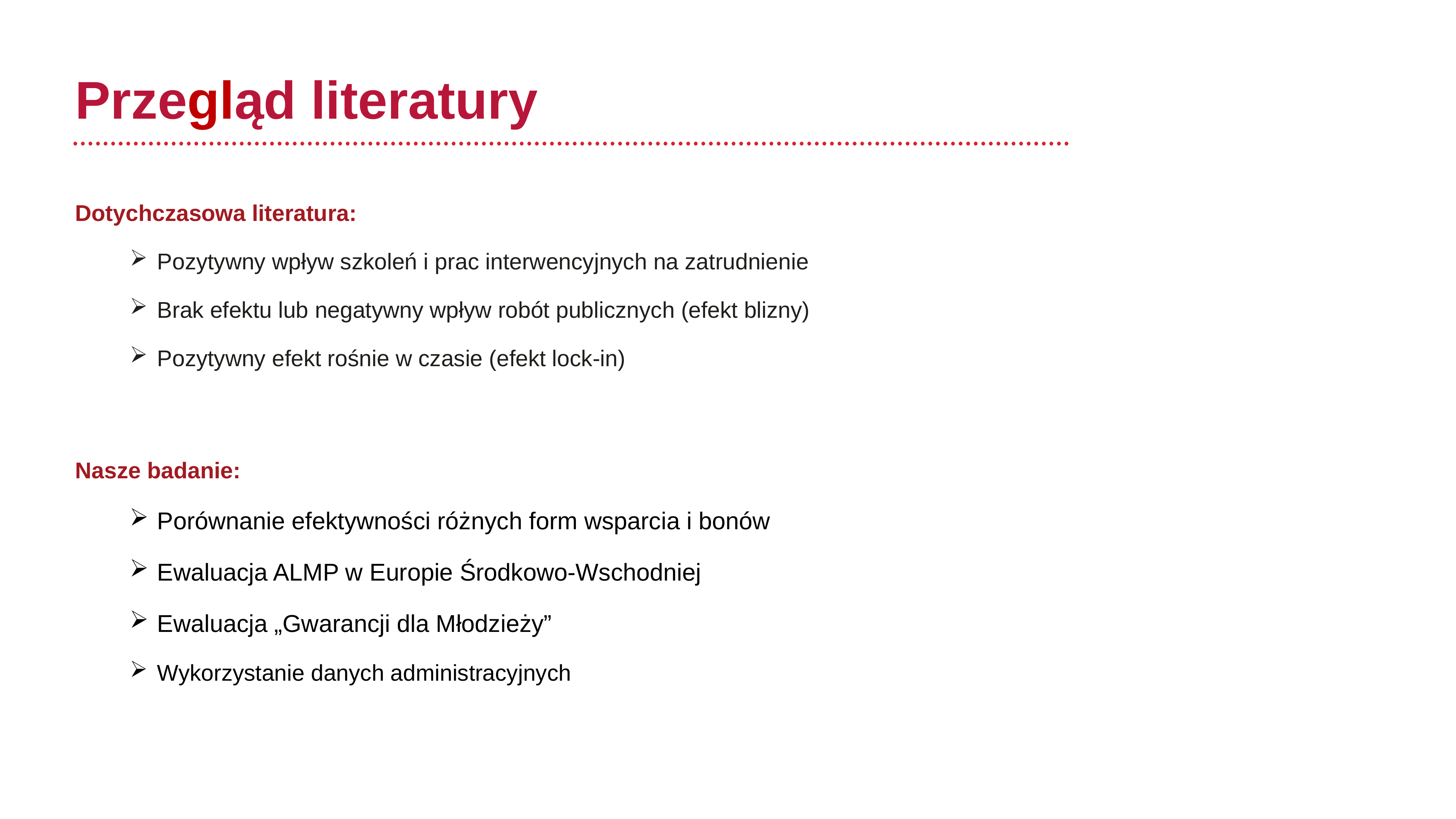

# Przegląd literatury
Dotychczasowa literatura:
Pozytywny wpływ szkoleń i prac interwencyjnych na zatrudnienie
Brak efektu lub negatywny wpływ robót publicznych (efekt blizny)
Pozytywny efekt rośnie w czasie (efekt lock-in)

Nasze badanie:
Porównanie efektywności różnych form wsparcia i bonów
Ewaluacja ALMP w Europie Środkowo-Wschodniej
Ewaluacja „Gwarancji dla Młodzieży”
Wykorzystanie danych administracyjnych